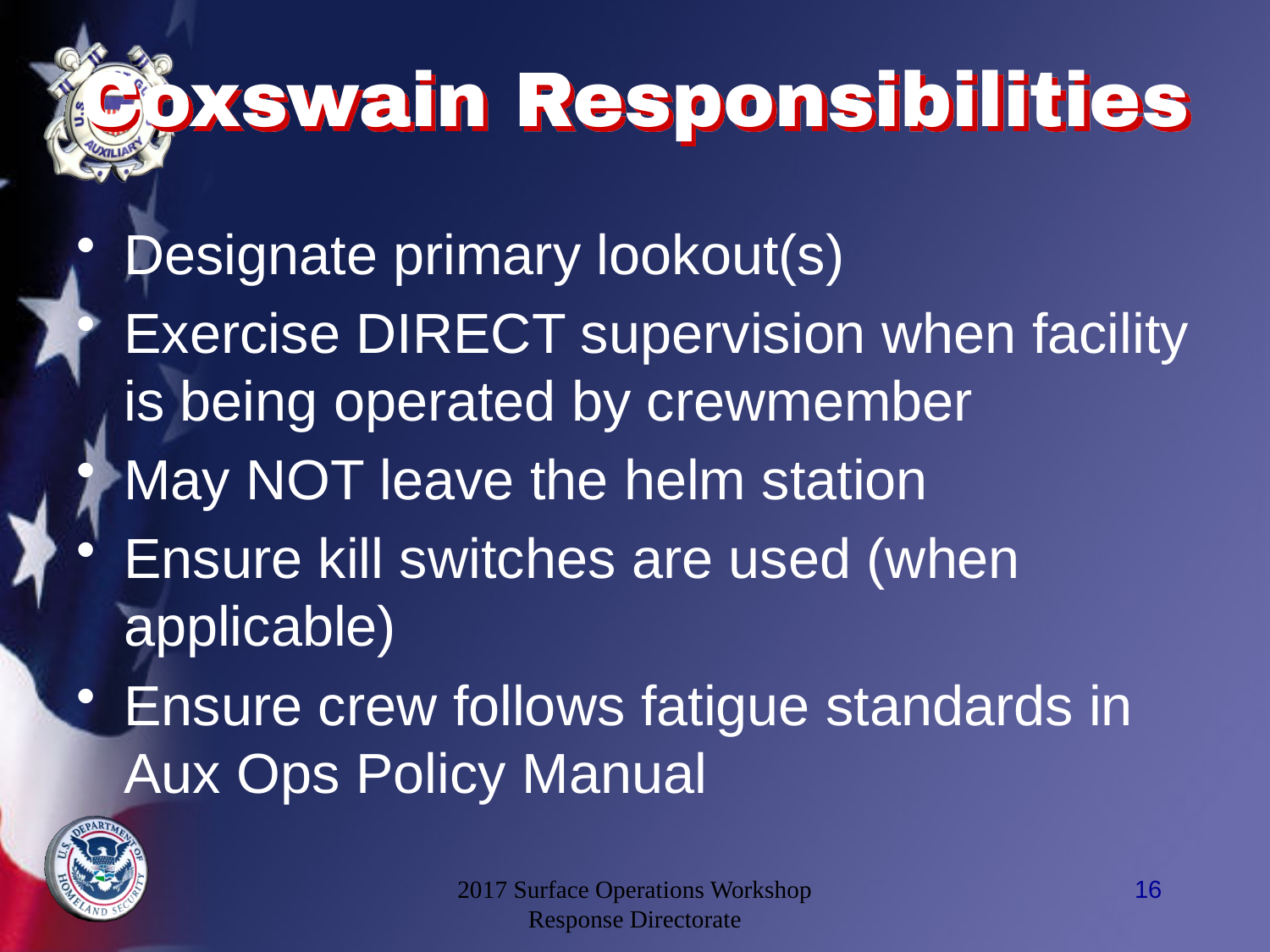

# Coxswain Responsibilities
Designate primary lookout(s)
Exercise DIRECT supervision when facility is being operated by crewmember
May NOT leave the helm station
Ensure kill switches are used (when applicable)
Ensure crew follows fatigue standards in Aux Ops Policy Manual
2017 Surface Operations Workshop
Response Directorate
16